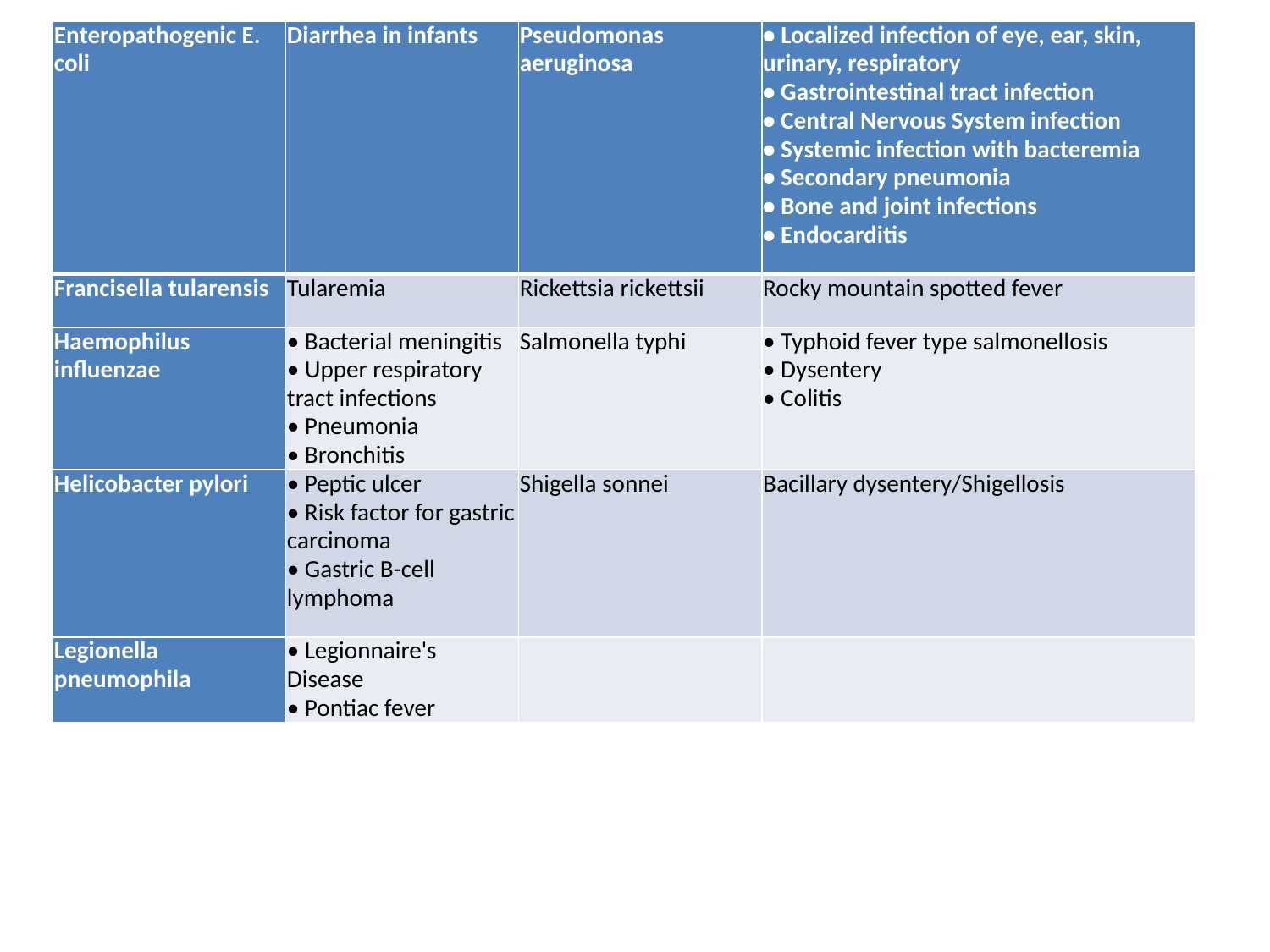

| Enteropathogenic E. coli | Diarrhea in infants | Pseudomonas aeruginosa | • Localized infection of eye, ear, skin, urinary, respiratory • Gastrointestinal tract infection • Central Nervous System infection • Systemic infection with bacteremia • Secondary pneumonia • Bone and joint infections • Endocarditis |
| --- | --- | --- | --- |
| Francisella tularensis | Tularemia | Rickettsia rickettsii | Rocky mountain spotted fever |
| Haemophilus influenzae | • Bacterial meningitis • Upper respiratory tract infections • Pneumonia • Bronchitis | Salmonella typhi | • Typhoid fever type salmonellosis • Dysentery • Colitis |
| Helicobacter pylori | • Peptic ulcer • Risk factor for gastric carcinoma • Gastric B-cell lymphoma | Shigella sonnei | Bacillary dysentery/Shigellosis |
| Legionella pneumophila | • Legionnaire's Disease • Pontiac fever |  |  |
#